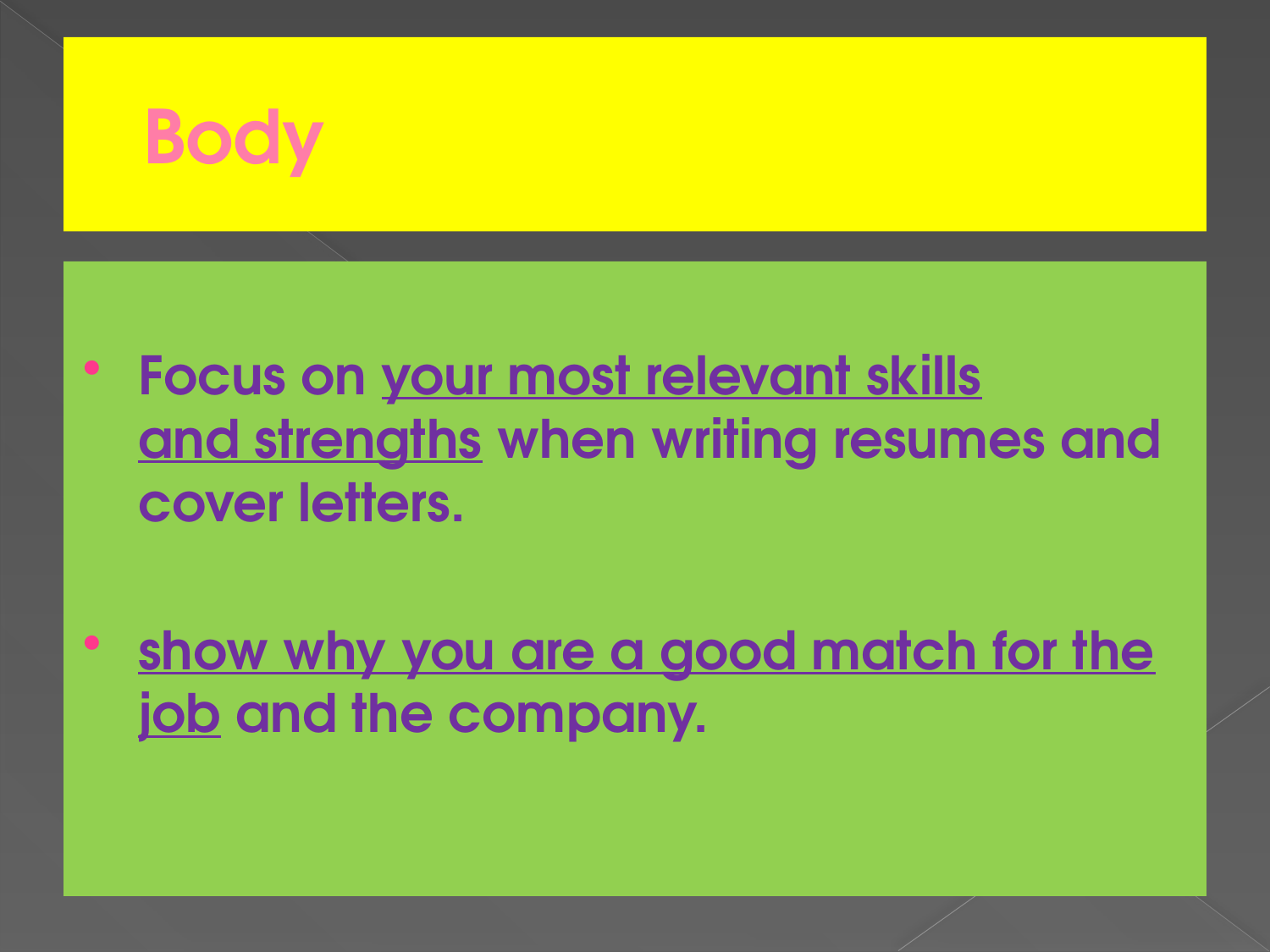

# Body

Focus on your most relevant skills and strengths when writing resumes and cover letters.

show why you are a good match for the job and the company.